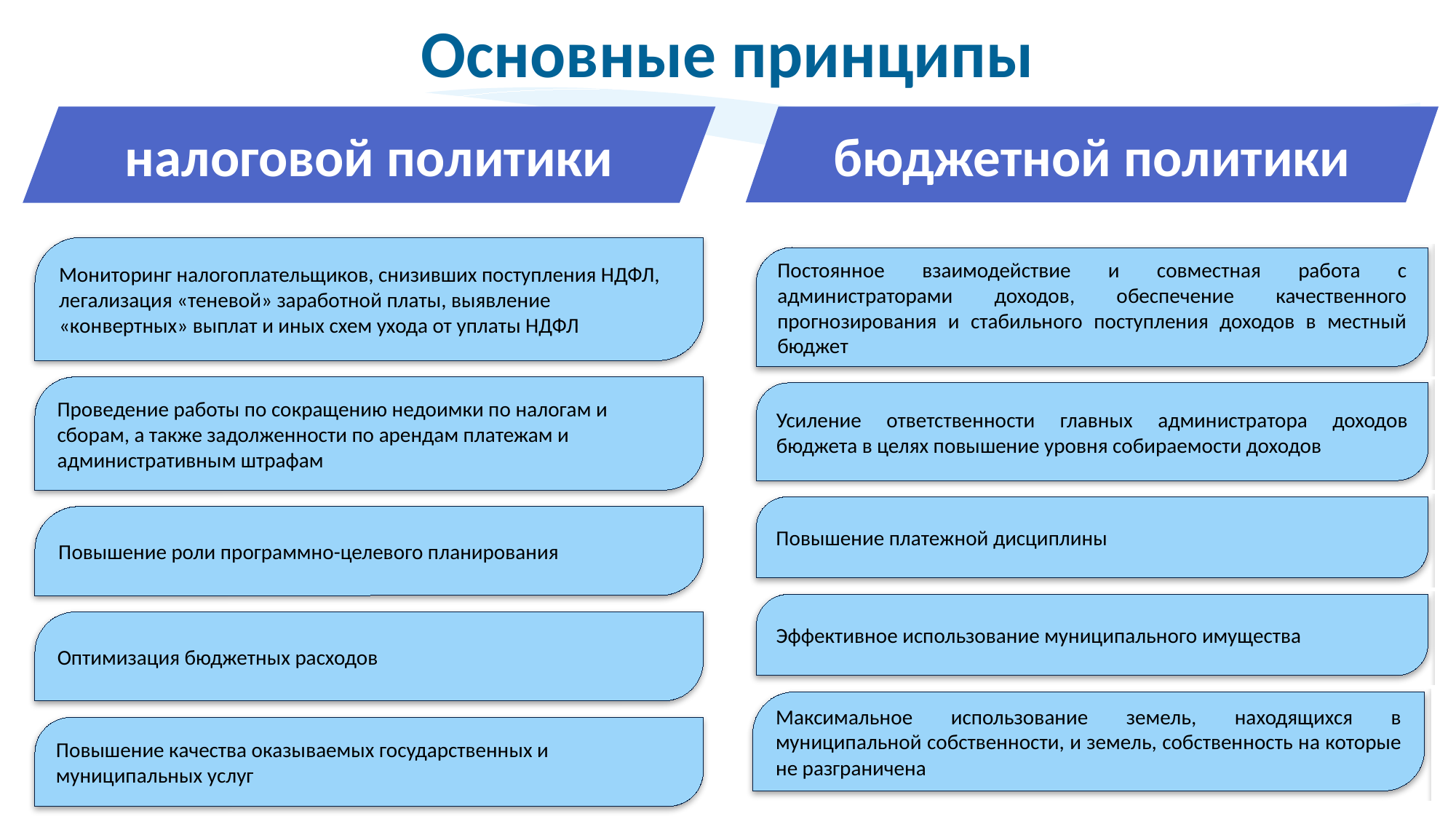

Основные принципы
налоговой политики
бюджетной политики
Мониторинг налогоплательщиков, снизивших поступления НДФЛ, легализация «теневой» заработной платы, выявление «конвертных» выплат и иных схем ухода от уплаты НДФЛ
Постоянное взаимодействие и совместная работа с администраторами доходов, обеспечение качественного прогнозирования и стабильного поступления доходов в местный бюджет
Проведение работы по сокращению недоимки по налогам и сборам, а также задолженности по арендам платежам и административным штрафам
Усиление ответственности главных администратора доходов бюджета в целях повышение уровня собираемости доходов
Повышение платежной дисциплины
Повышение роли программно-целевого планирования
Эффективное использование муниципального имущества
Оптимизация бюджетных расходов
Максимальное использование земель, находящихся в муниципальной собственности, и земель, собственность на которые не разграничена
Повышение качества оказываемых государственных и муниципальных услуг